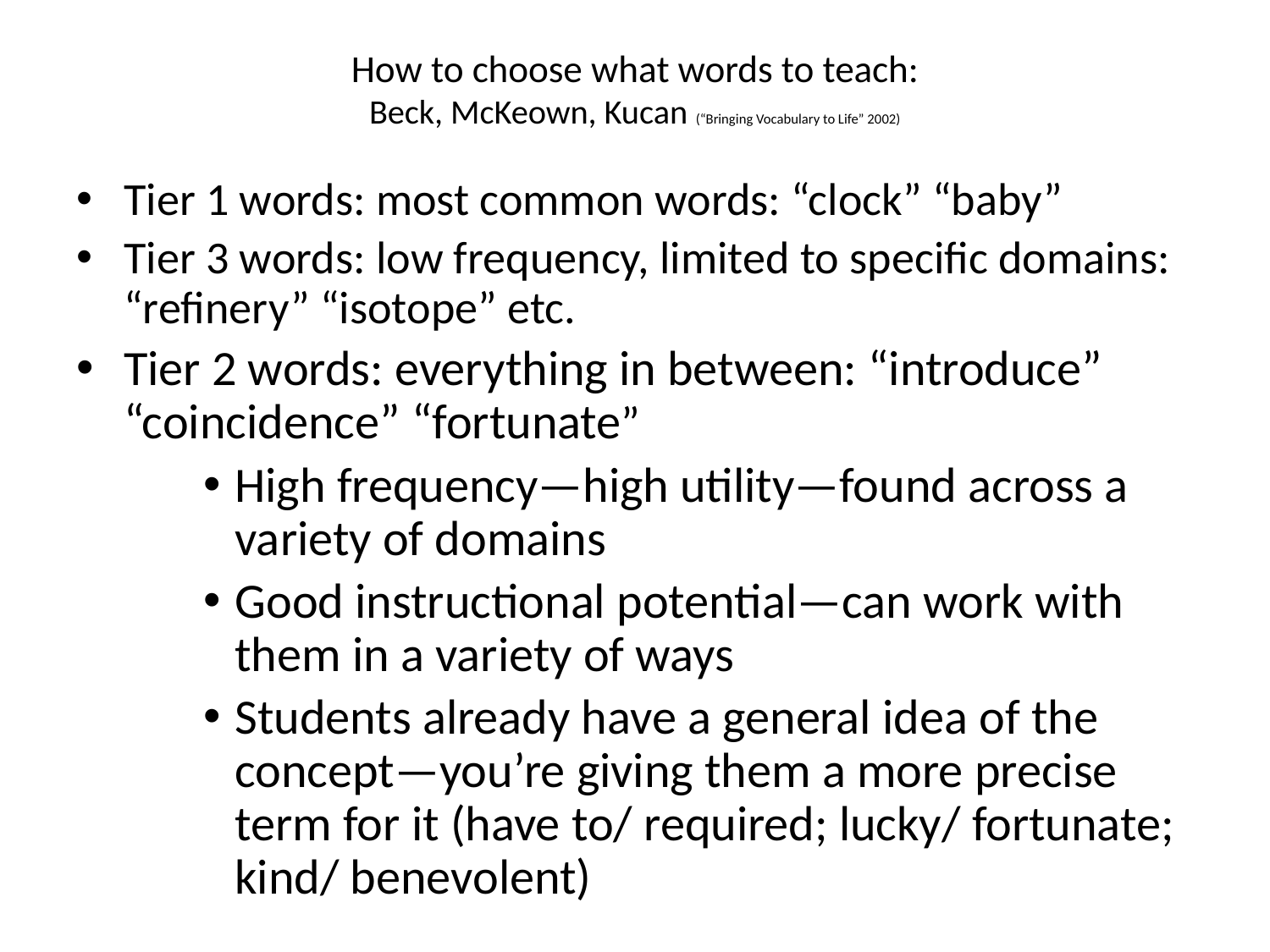

# How to choose what words to teach: Beck, McKeown, Kucan (“Bringing Vocabulary to Life” 2002)
Tier 1 words: most common words: “clock” “baby”
Tier 3 words: low frequency, limited to specific domains: “refinery” “isotope” etc.
Tier 2 words: everything in between: “introduce” “coincidence” “fortunate”
High frequency—high utility—found across a variety of domains
Good instructional potential—can work with them in a variety of ways
Students already have a general idea of the concept—you’re giving them a more precise term for it (have to/ required; lucky/ fortunate; kind/ benevolent)